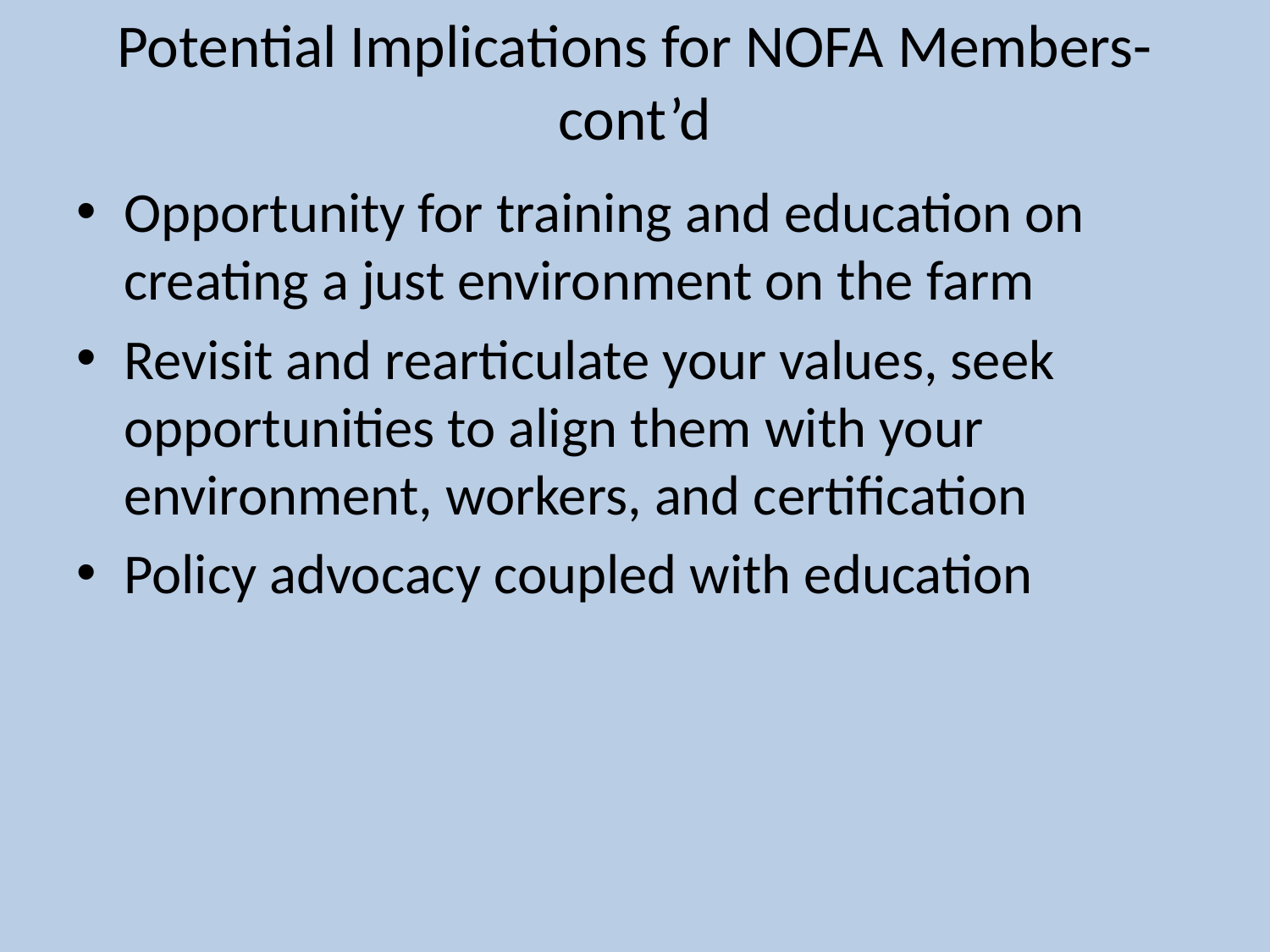

# Potential Implications for NOFA Members- cont’d
Opportunity for training and education on creating a just environment on the farm
Revisit and rearticulate your values, seek opportunities to align them with your environment, workers, and certification
Policy advocacy coupled with education